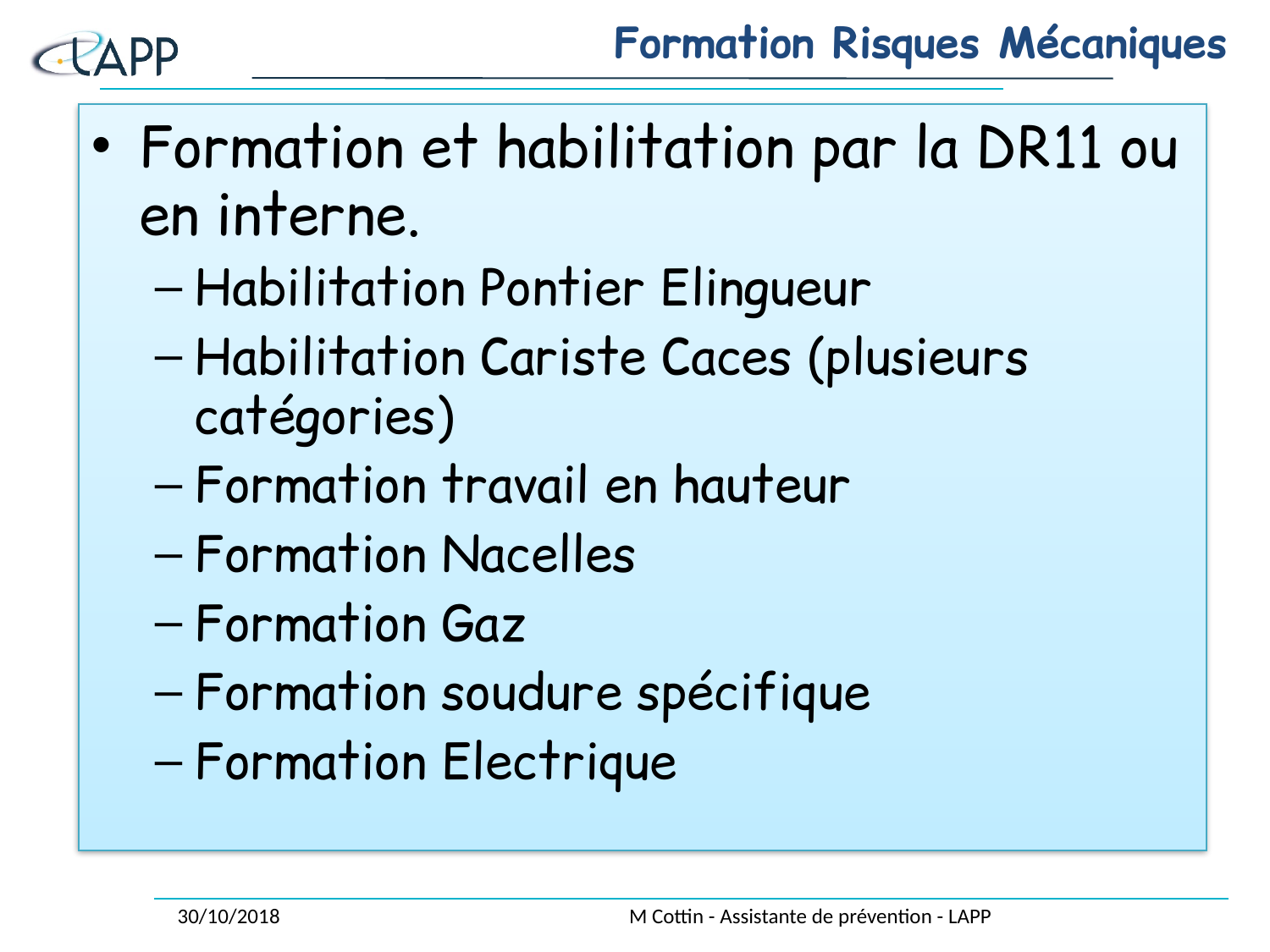

# Formation Risques Mécaniques
Formation et habilitation par la DR11 ou en interne.
Habilitation Pontier Elingueur
Habilitation Cariste Caces (plusieurs catégories)
Formation travail en hauteur
Formation Nacelles
Formation Gaz
Formation soudure spécifique
Formation Electrique
30/10/2018
M Cottin - Assistante de prévention - LAPP